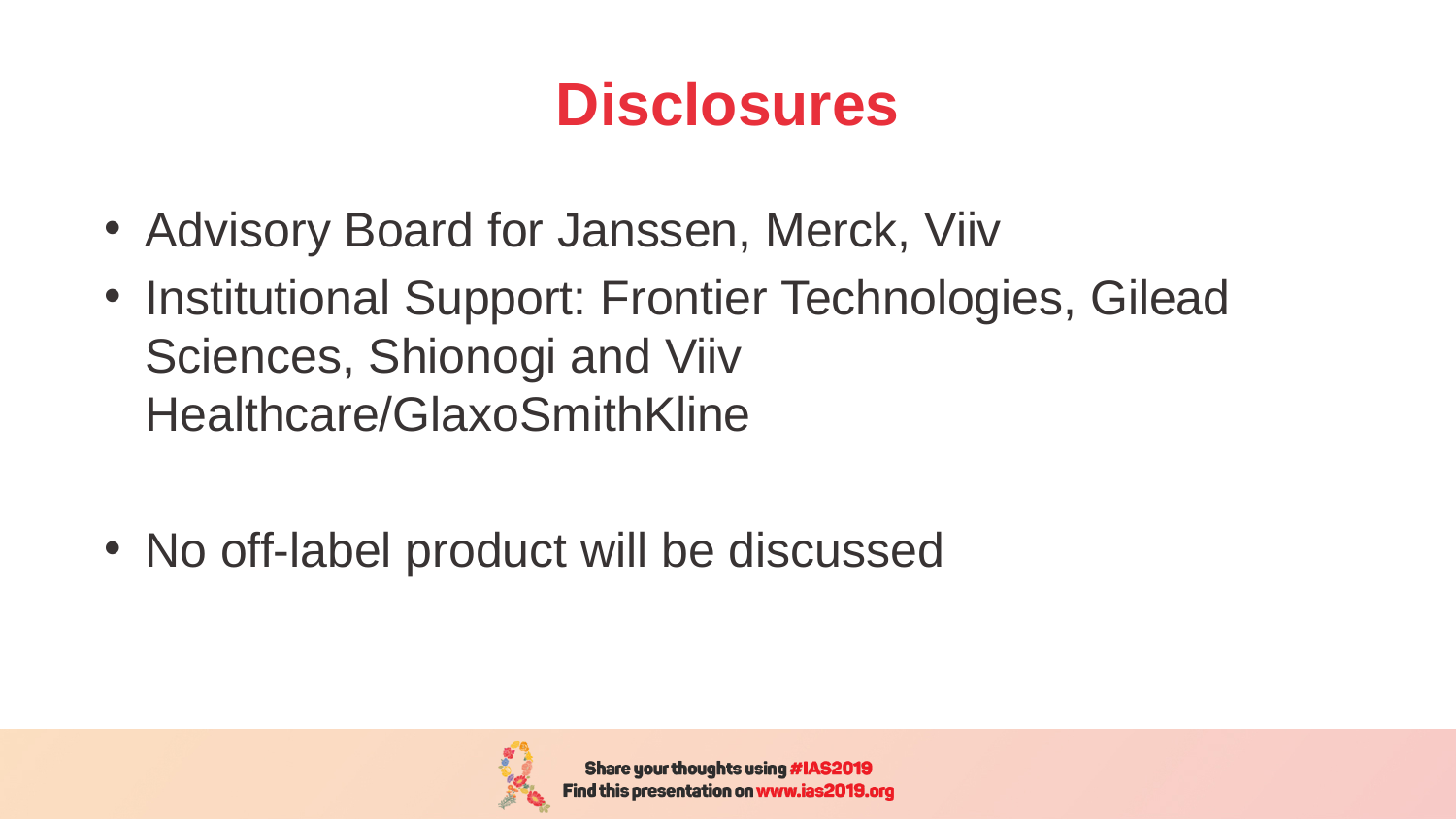

# Disclosures
Advisory Board for Janssen, Merck, Viiv
Institutional Support: Frontier Technologies, Gilead Sciences, Shionogi and Viiv Healthcare/GlaxoSmithKline

No off-label product will be discussed